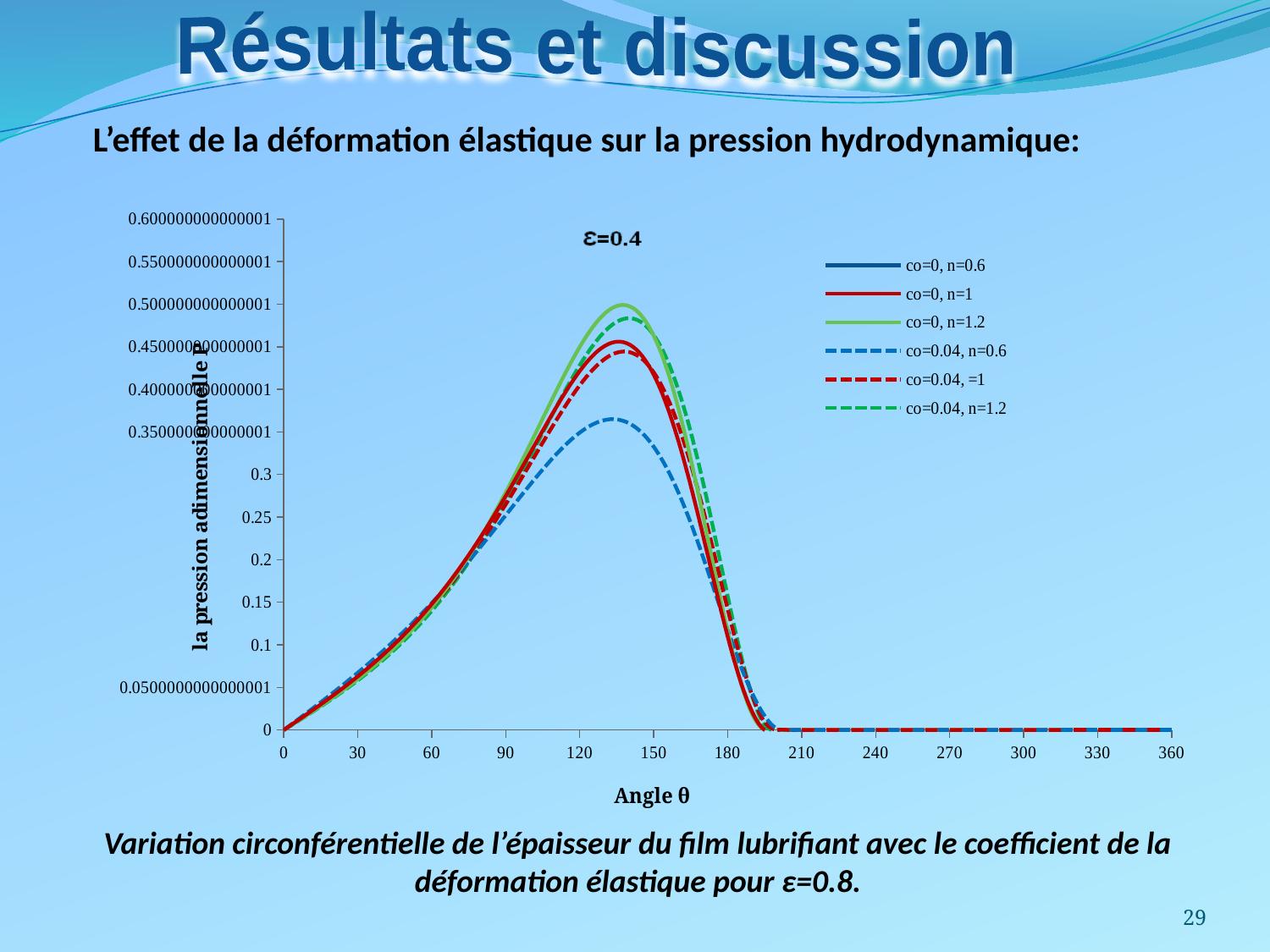

Résultats et discussion
L’effet de la déformation élastique sur la pression hydrodynamique:

### Chart

| Category |  |  |  |  |  |  |
|---|---|---|---|---|---|---|
Variation circonférentielle de l’épaisseur du film lubrifiant avec le coefficient de la déformation élastique pour ε=0.8.
29